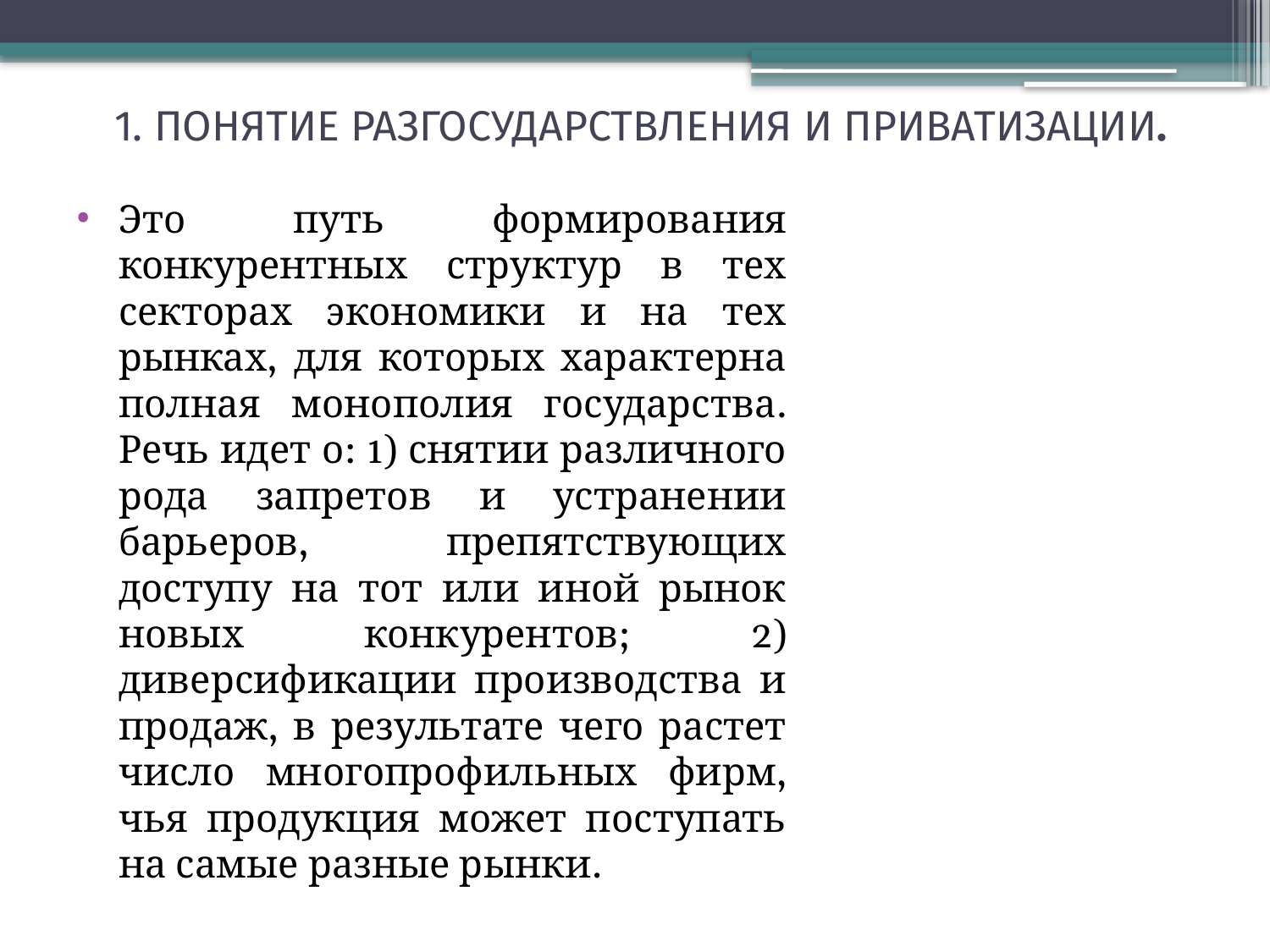

# 1. ПОНЯТИЕ РАЗГОСУДАРСТВЛЕНИЯ И ПРИВАТИЗАЦИИ.
Это путь формирования конкурентных структур в тех секторах экономики и на тех рынках, для которых характерна полная монополия государства. Речь идет о: 1) снятии различного рода запретов и устранении барьеров, препятствующих доступу на тот или иной рынок новых конкурентов; 2) диверсификации производства и продаж, в результате чего растет число многопрофильных фирм, чья продукция может поступать на самые разные рынки.